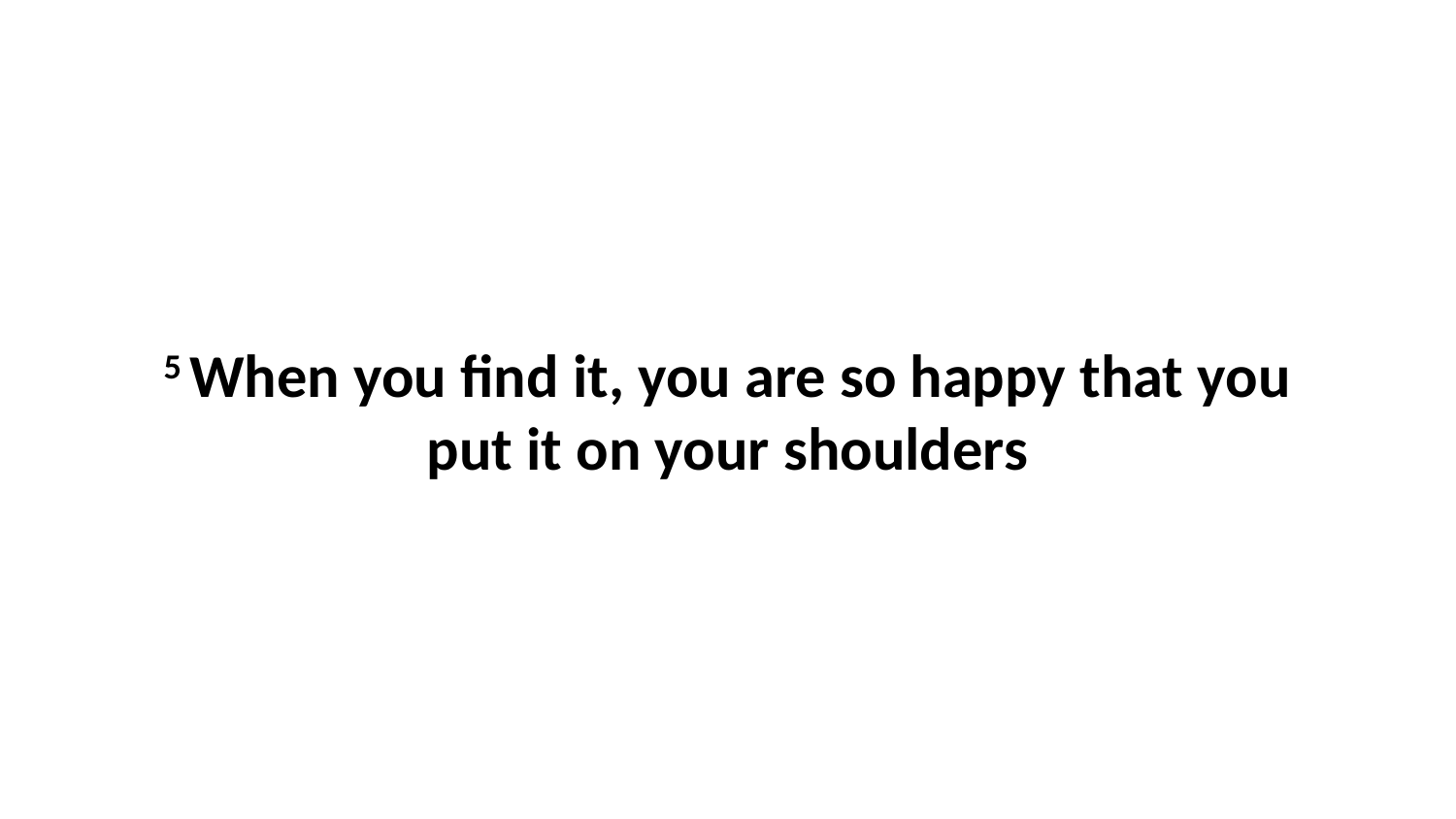

5 When you find it, you are so happy that you put it on your shoulders